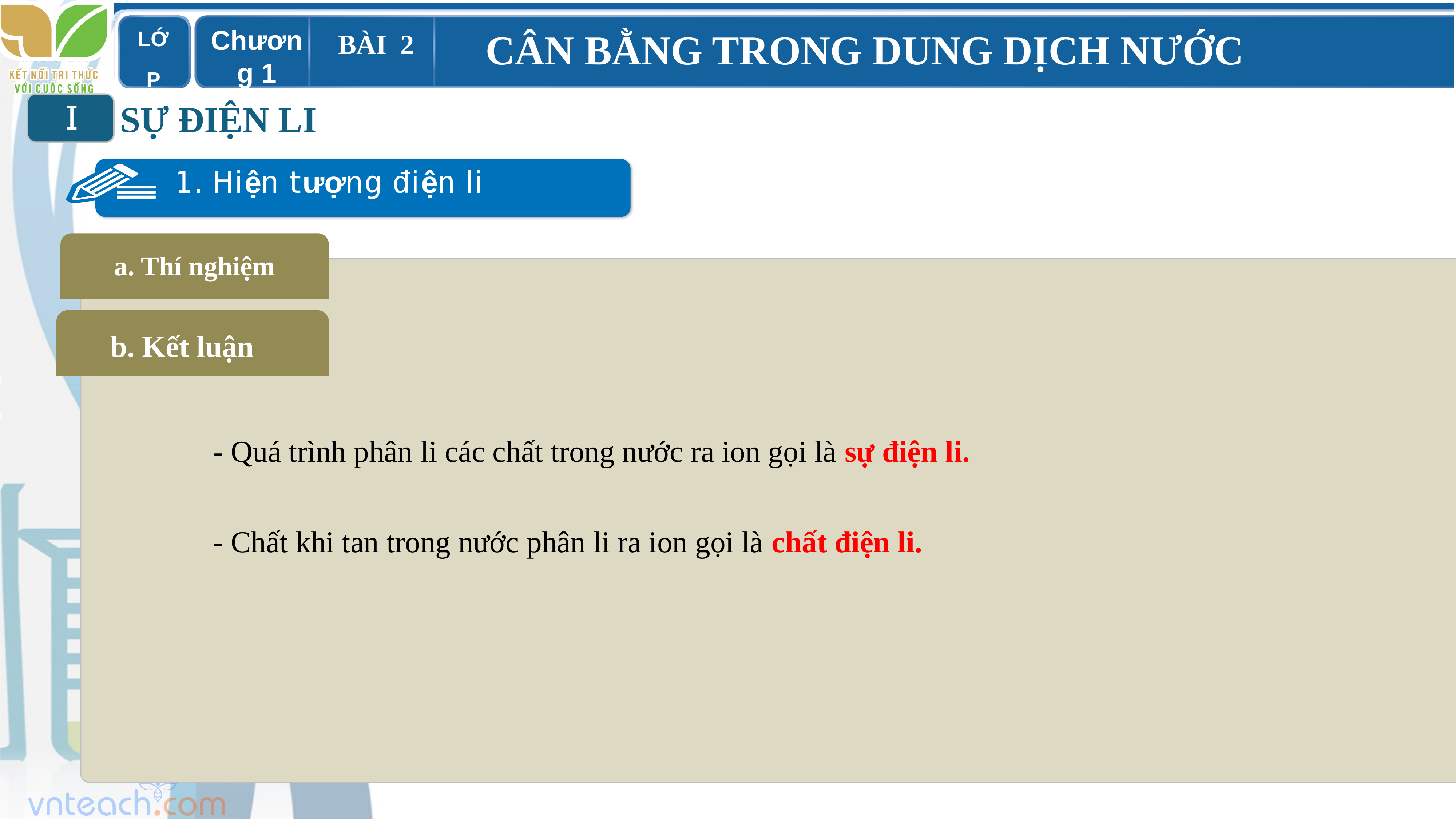

SỰ ĐIỆN LI

I

1. Hiện tượng điện li

a. Thí nghiệm
      b. Kết luận
- Quá trình phân li các chất trong nước ra ion gọi là sự điện li.

- Chất khi tan trong nước phân li ra ion gọi là chất điện li.